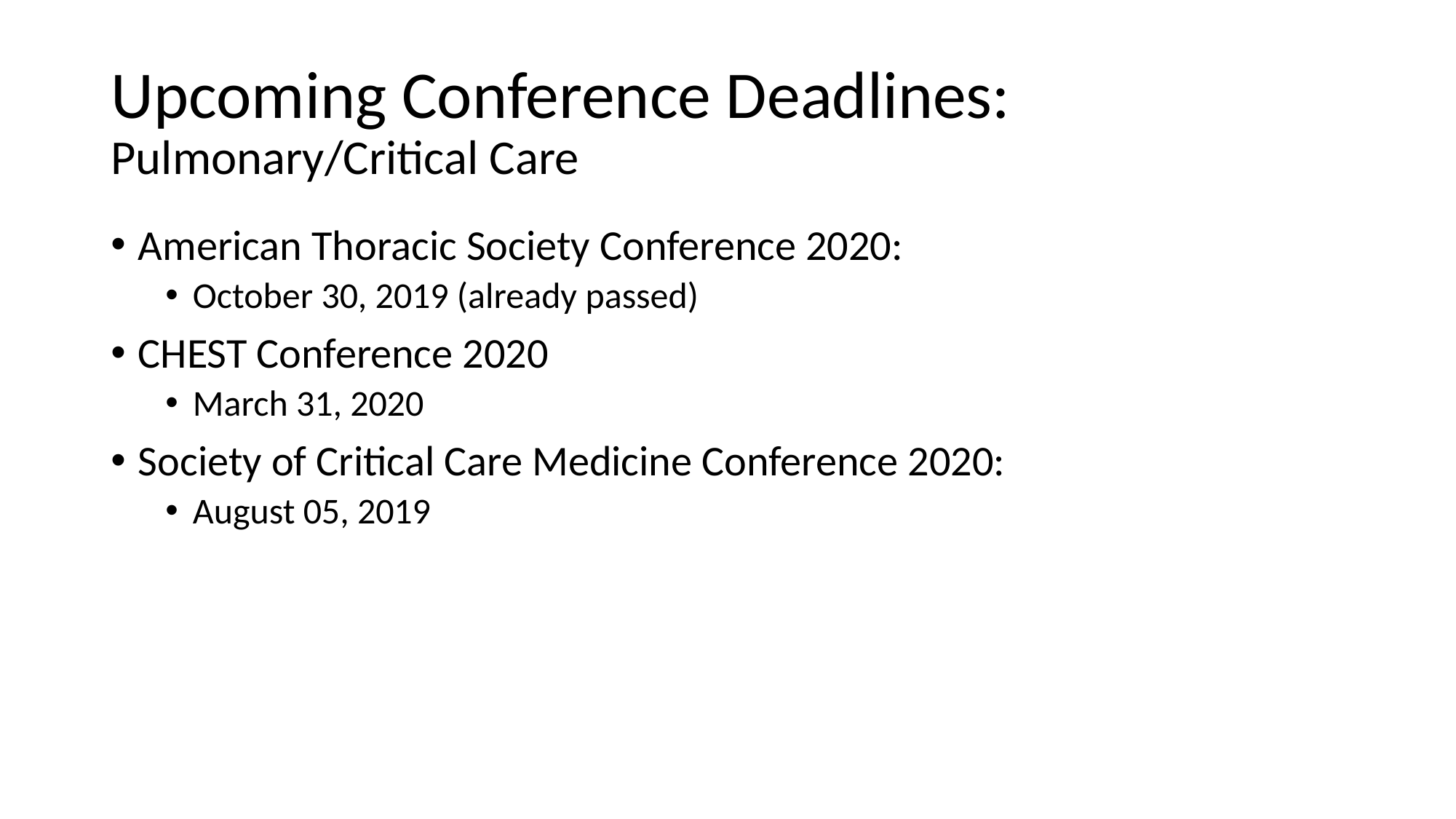

# Upcoming Conference Deadlines: Pulmonary/Critical Care
American Thoracic Society Conference 2020:
October 30, 2019 (already passed)
CHEST Conference 2020
March 31, 2020
Society of Critical Care Medicine Conference 2020:
August 05, 2019